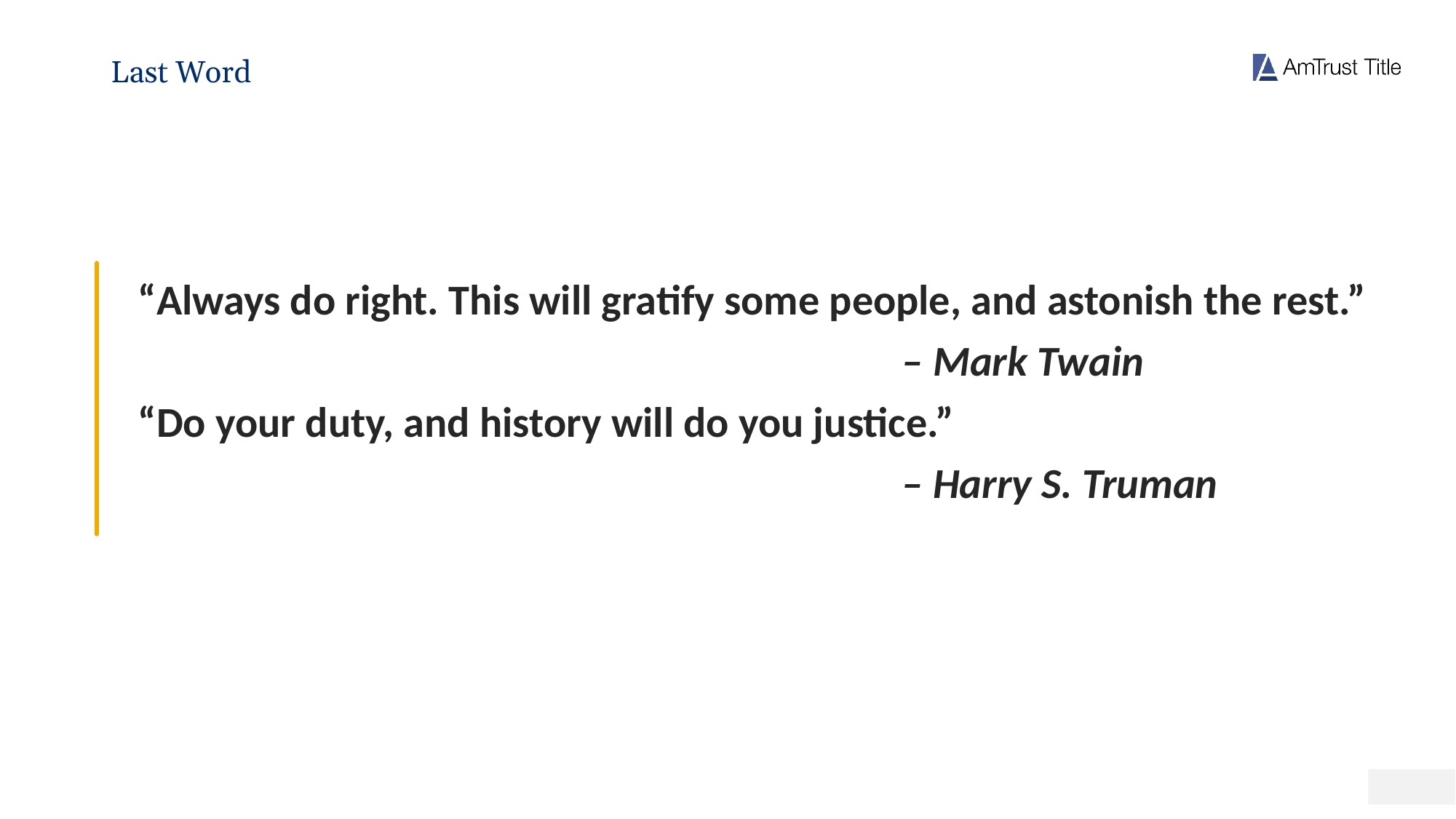

# Last Word
“Always do right. This will gratify some people, and astonish the rest.”
							– Mark Twain
“Do your duty, and history will do you justice.”
							– Harry S. Truman